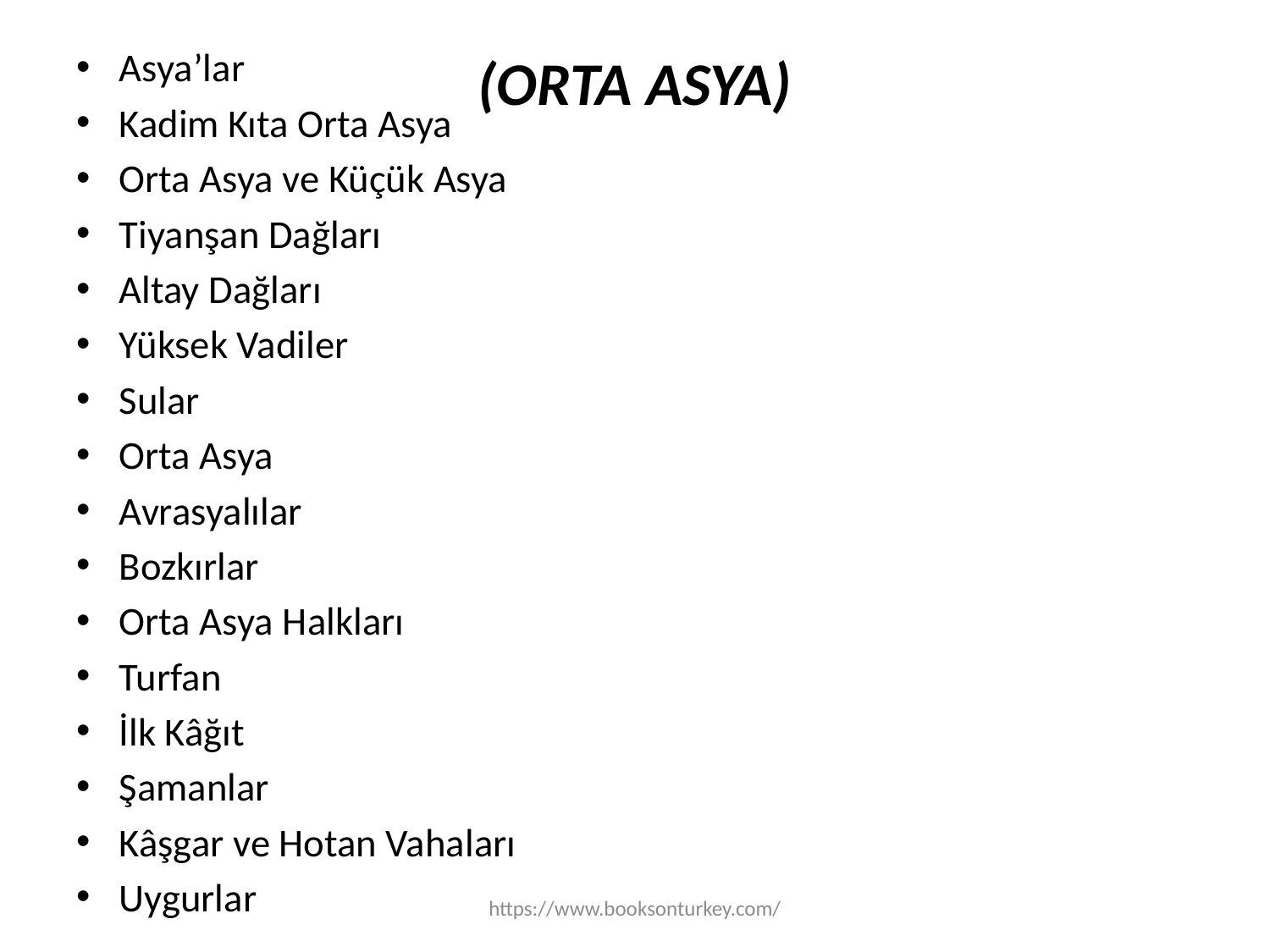

Asya’lar
Kadim Kıta Orta Asya
Orta Asya ve Küçük Asya
Tiyanşan Dağları
Altay Dağları
Yüksek Vadiler
Sular
Orta Asya
Avrasyalılar
Bozkırlar
Orta Asya Halkları
Turfan
İlk Kâğıt
Şamanlar
Kâşgar ve Hotan Vahaları
Uygurlar

# (ORTA ASYA)
https://www.booksonturkey.com/